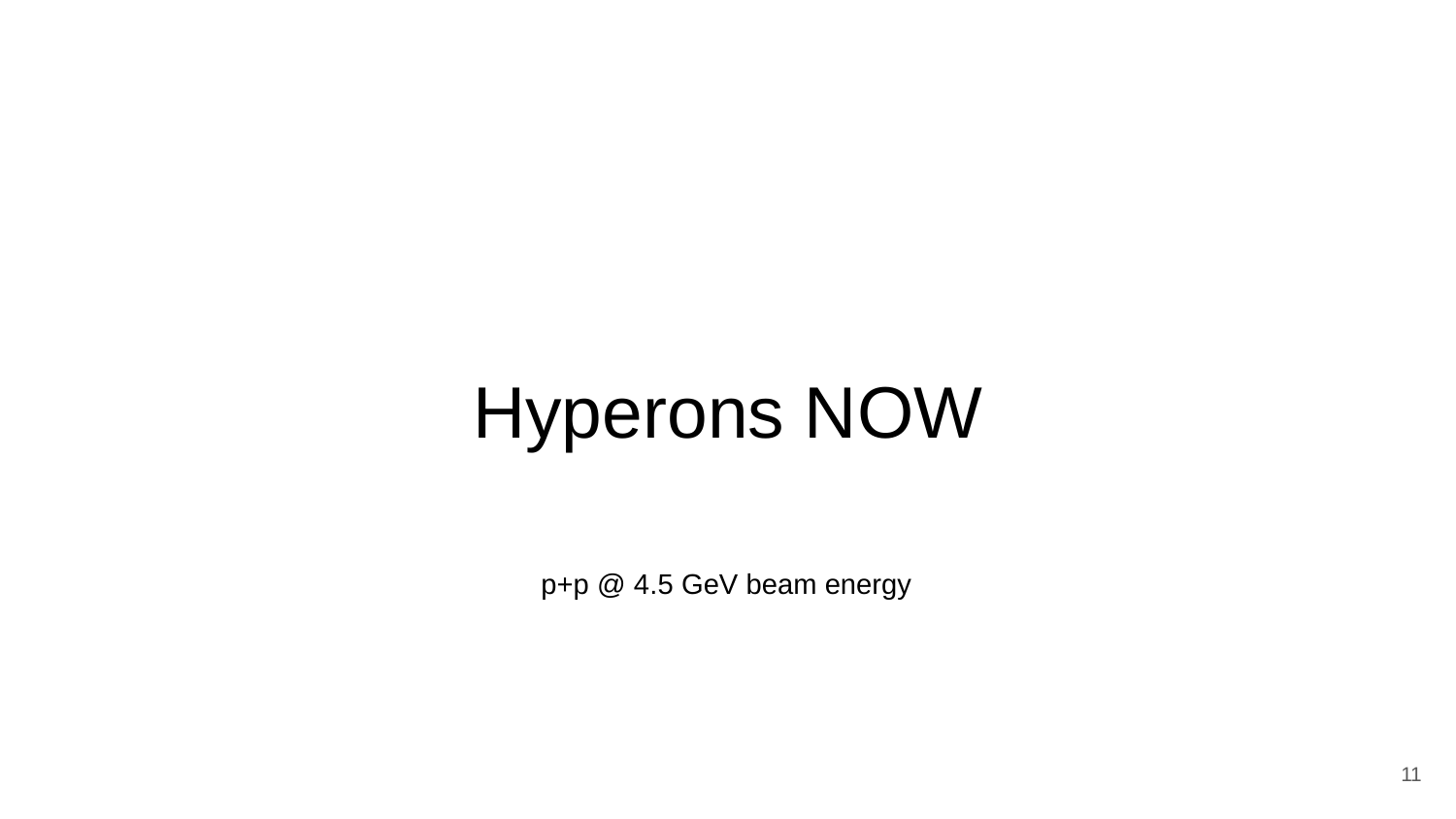

# Hyperons NOW
p+p @ 4.5 GeV beam energy
11